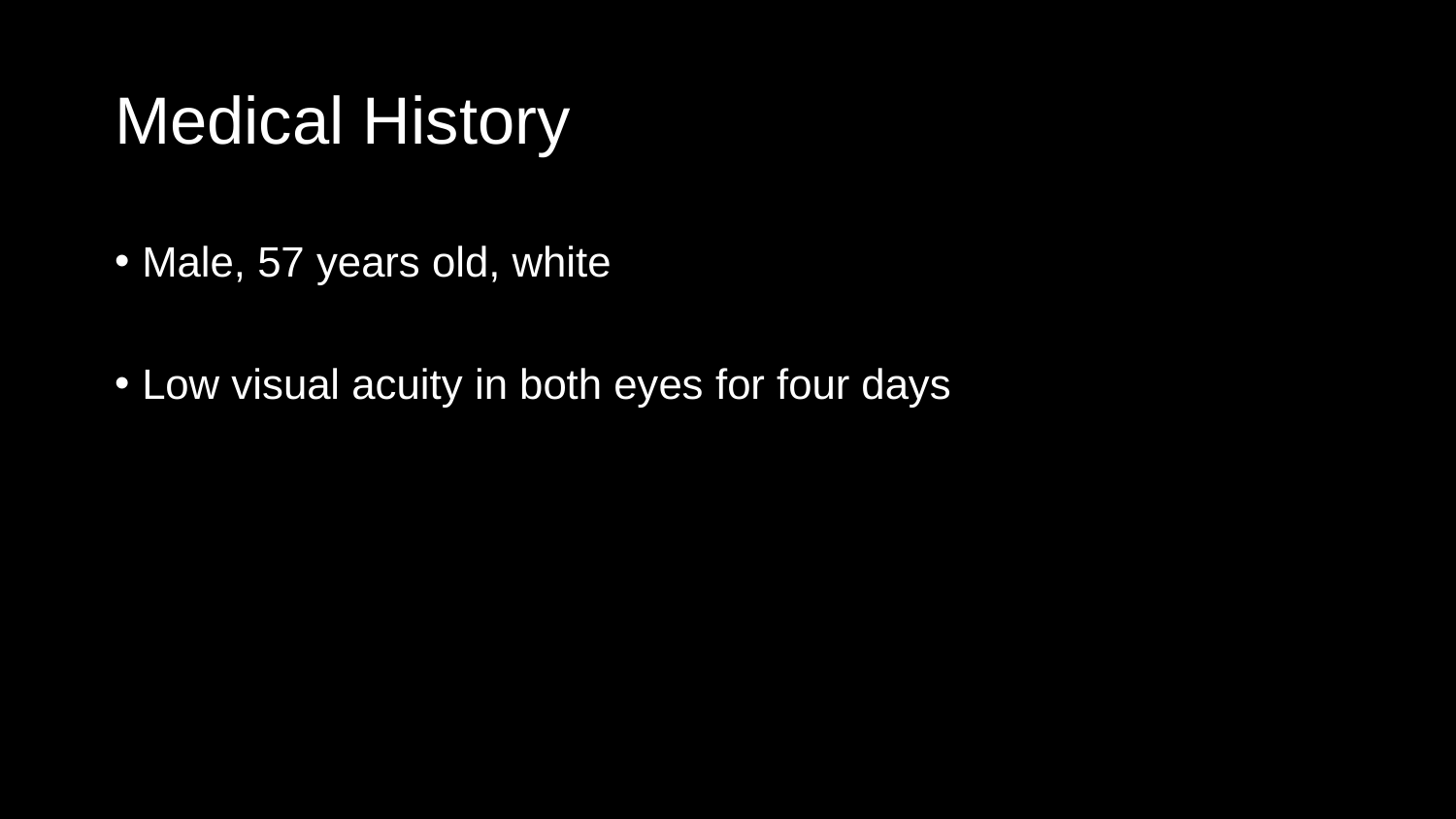

# Medical History
Male, 57 years old, white

Low visual acuity in both eyes for four days